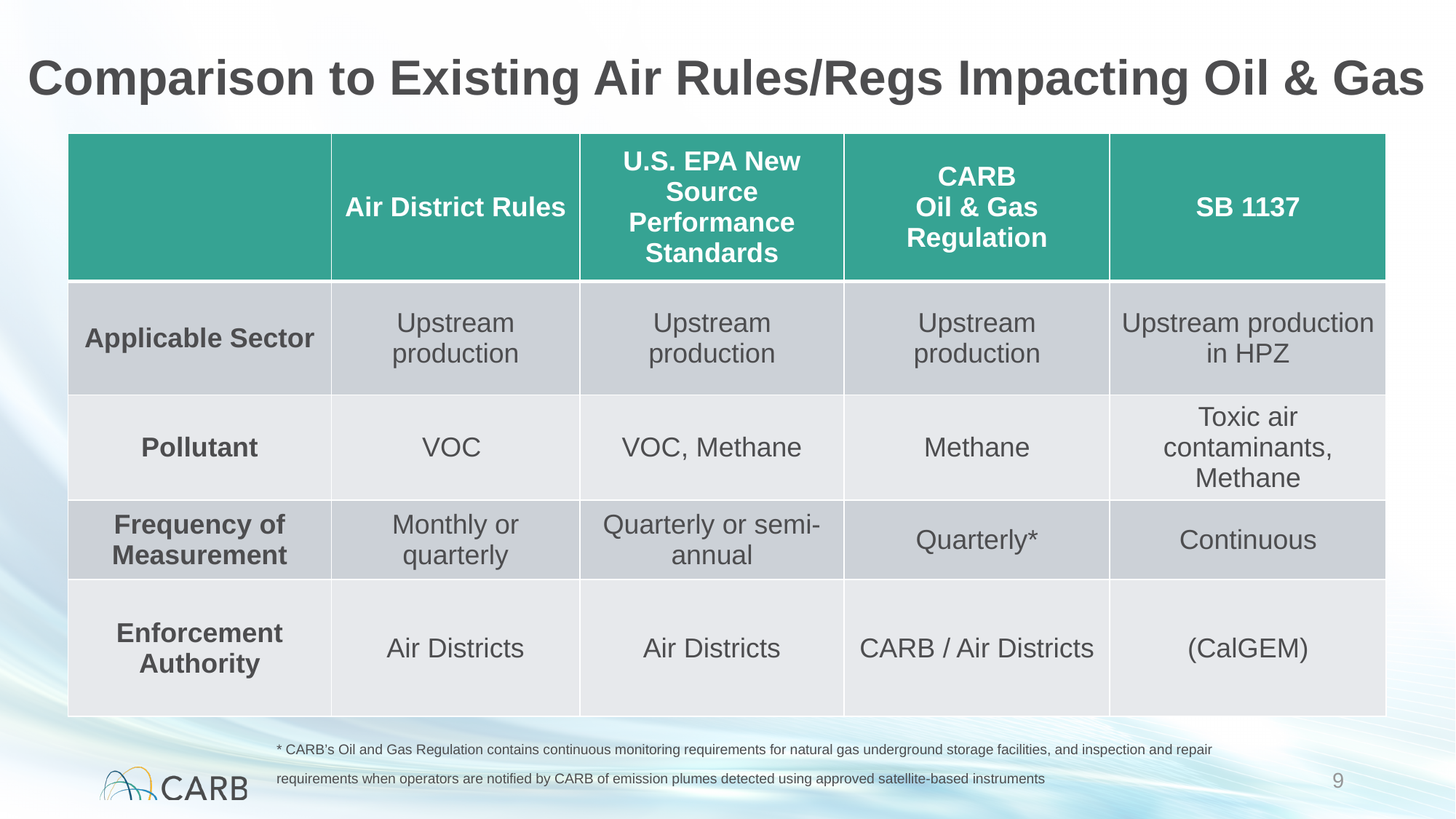

# Comparison to Existing Air Rules/Regs Impacting Oil & Gas
|  | Air District Rules | U.S. EPA New Source Performance Standards | CARB Oil & Gas Regulation | SB 1137 |
| --- | --- | --- | --- | --- |
| Applicable Sector | Upstream production | Upstream production | Upstream production | Upstream production in HPZ |
| Pollutant | VOC | VOC, Methane | Methane | Toxic air contaminants, Methane |
| Frequency of Measurement | Monthly or quarterly | Quarterly or semi-annual | Quarterly\* | Continuous |
| Enforcement Authority | Air Districts | Air Districts | CARB / Air Districts | (CalGEM) |
* CARB’s Oil and Gas Regulation contains continuous monitoring requirements for natural gas underground storage facilities, and inspection and repair requirements when operators are notified by CARB of emission plumes detected using approved satellite-based instruments
9